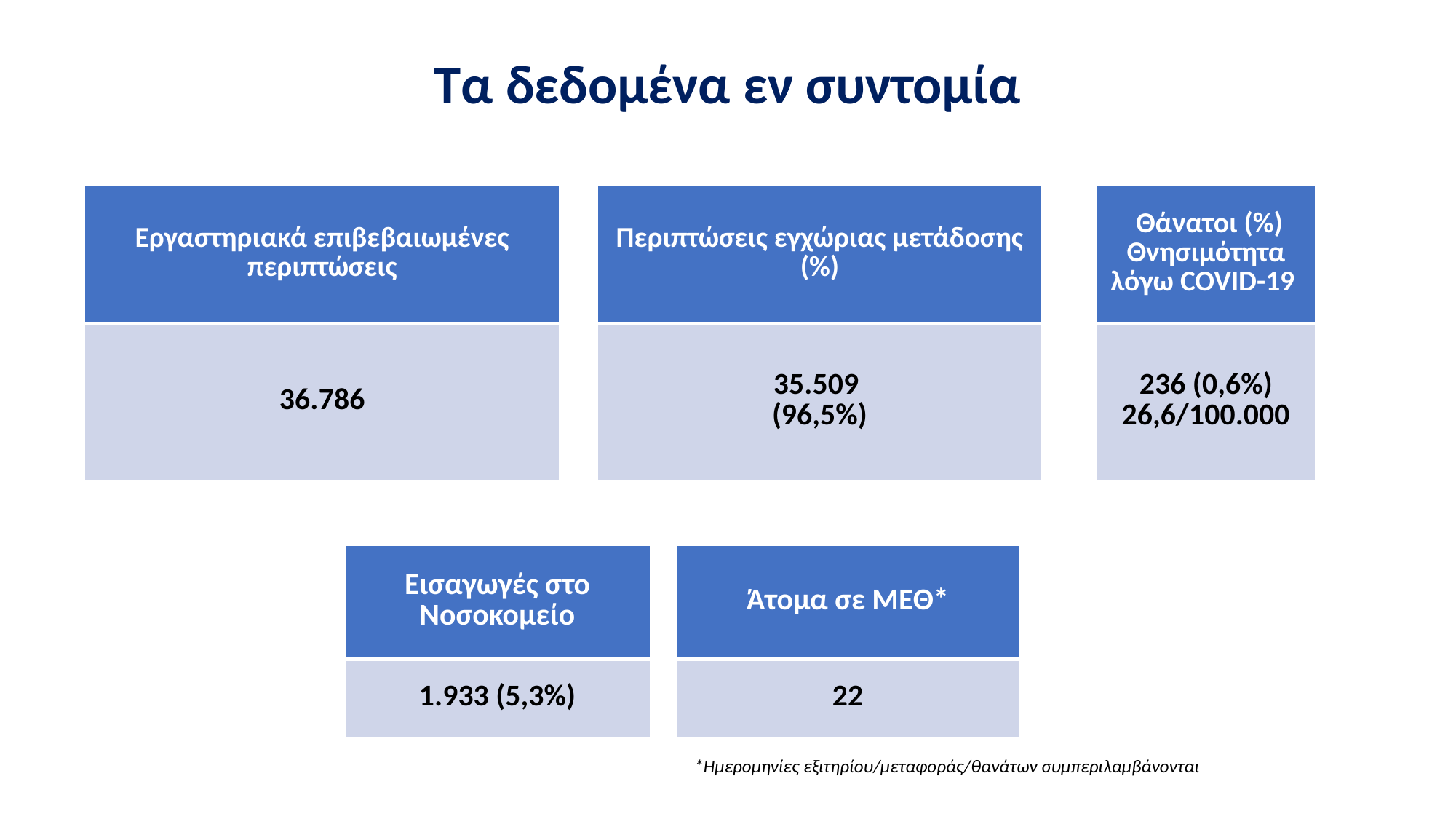

# Τα δεδομένα εν συντομία
| Εργαστηριακά επιβεβαιωμένες περιπτώσεις |  | Περιπτώσεις εγχώριας μετάδοσης (%) |  |  | Θάνατοι (%) Θνησιμότητα λόγω COVID-19 |  |
| --- | --- | --- | --- | --- | --- | --- |
| 36.786 |  | 35.509 (96,5%) |  |  | 236 (0,6%) 26,6/100.000 |  |
| Εισαγωγές στο Νοσοκομείο |  | Άτομα σε ΜΕΘ\* |
| --- | --- | --- |
| 1.933 (5,3%) |  | 22 |
*Ημερομηνίες εξιτηρίου/μεταφοράς/θανάτων συμπεριλαμβάνονται